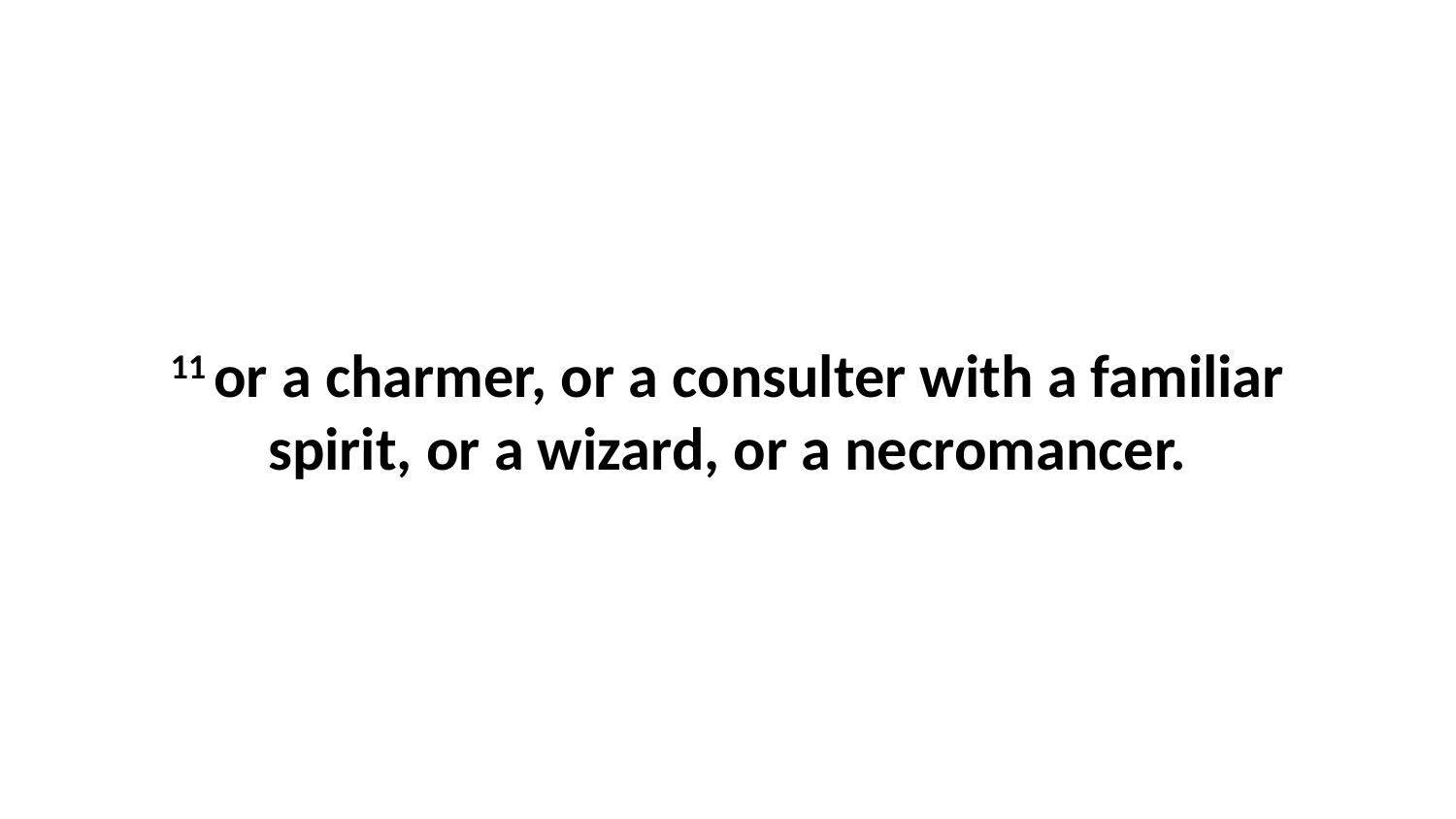

11 or a charmer, or a consulter with a familiar spirit, or a wizard, or a necromancer.